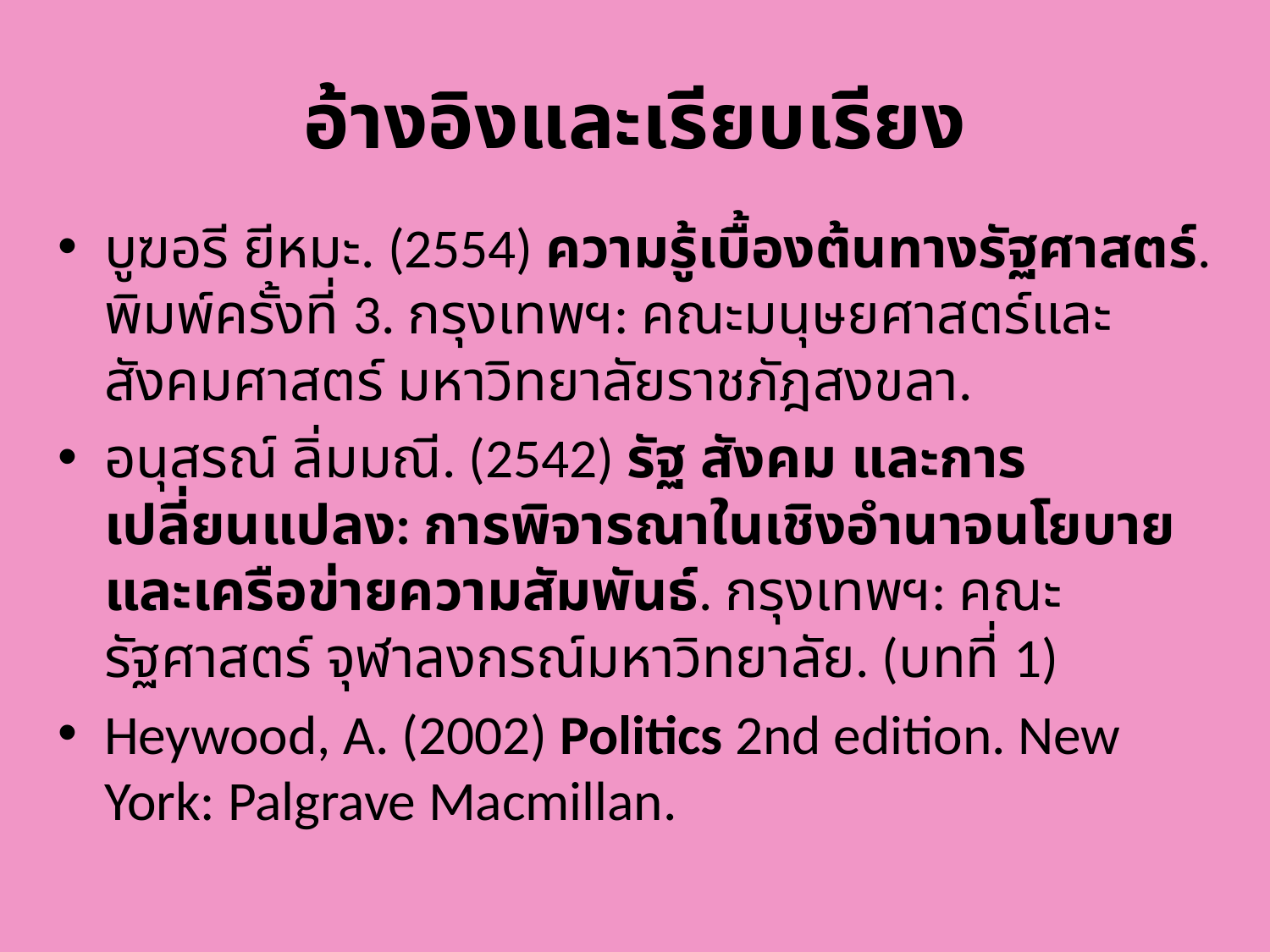

# อ้างอิงและเรียบเรียง
บูฆอรี ยีหมะ. (2554) ความรู้เบื้องต้นทางรัฐศาสตร์. พิมพ์ครั้งที่ 3. กรุงเทพฯ: คณะมนุษยศาสตร์และสังคมศาสตร์ มหาวิทยาลัยราชภัฎสงขลา.
อนุสรณ์ ลิ่มมณี. (2542) รัฐ สังคม และการเปลี่ยนแปลง: การพิจารณาในเชิงอำนาจนโยบาย และเครือข่ายความสัมพันธ์. กรุงเทพฯ: คณะรัฐศาสตร์ จุฬาลงกรณ์มหาวิทยาลัย. (บทที่ 1)
Heywood, A. (2002) Politics 2nd edition. New York: Palgrave Macmillan.